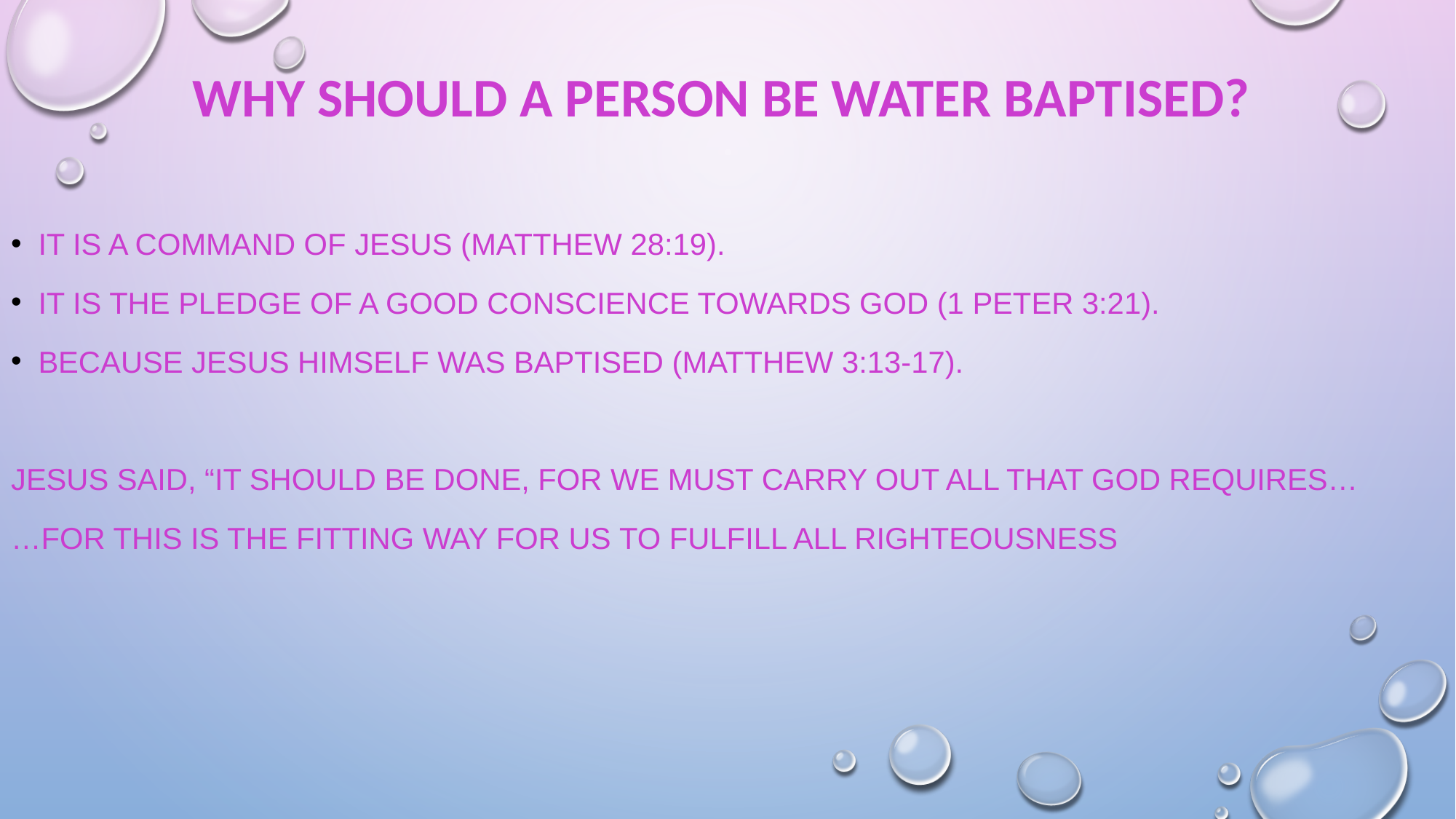

# Why should a person be water baptised?
It is a command of Jesus (Matthew 28:19).
It is the pledge of a good conscience towards God (1 Peter 3:21).
Because Jesus Himself was baptised (Matthew 3:13-17).

Jesus said, “It should be done, for we must carry out all that God requires…
…for this is the fitting way for us to fulfill all righteousness